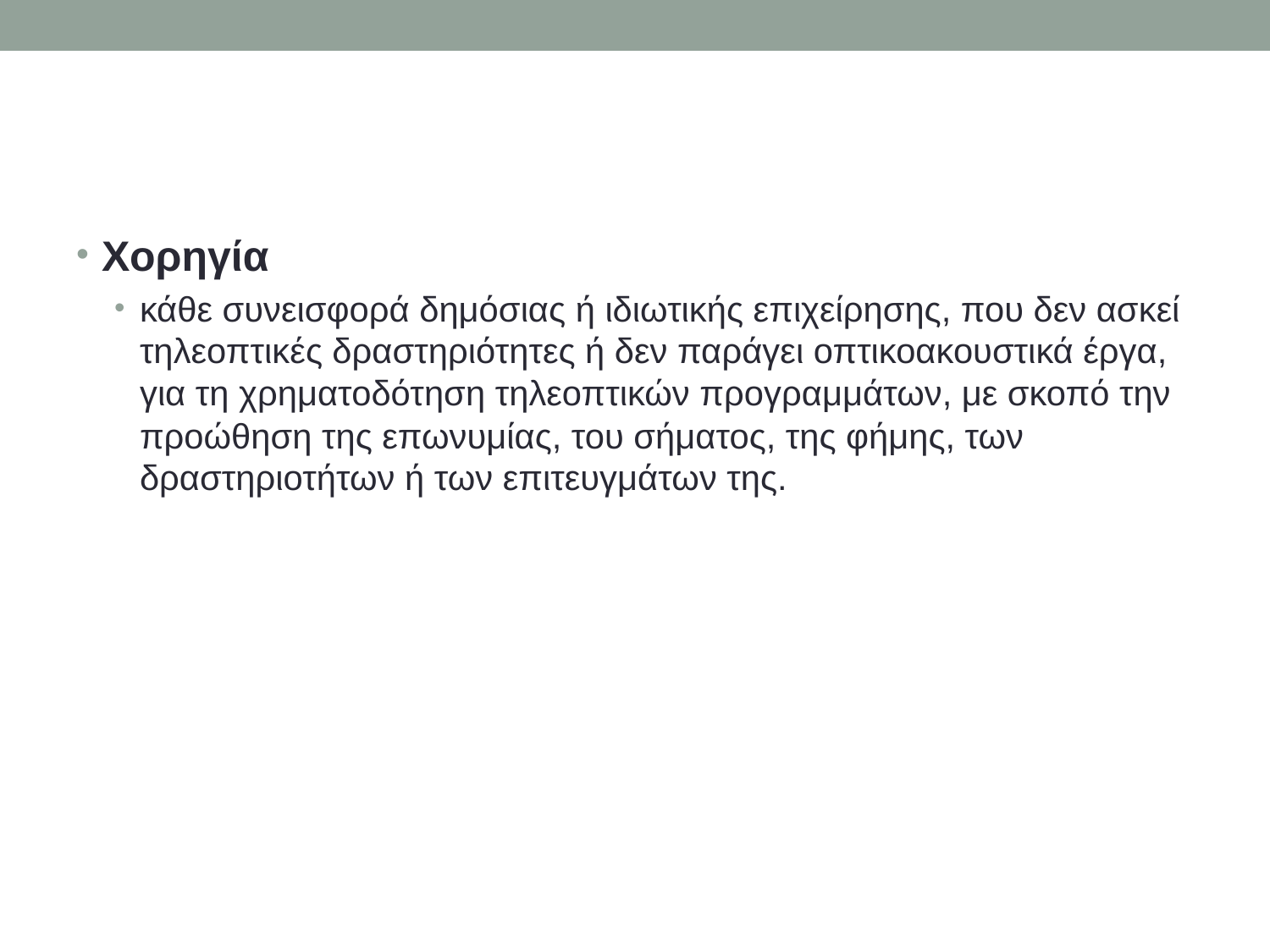

#
Χορηγία
κάθε συνεισφορά δημόσιας ή ιδιωτικής επιχείρησης, που δεν ασκεί τηλεοπτικές δραστηριότητες ή δεν παράγει οπτικοακουστικά έργα, για τη χρηματοδότηση τηλεοπτικών προγραμμάτων, με σκοπό την προώθηση της επωνυμίας, του σήματος, της φήμης, των δραστηριοτήτων ή των επιτευγμάτων της.